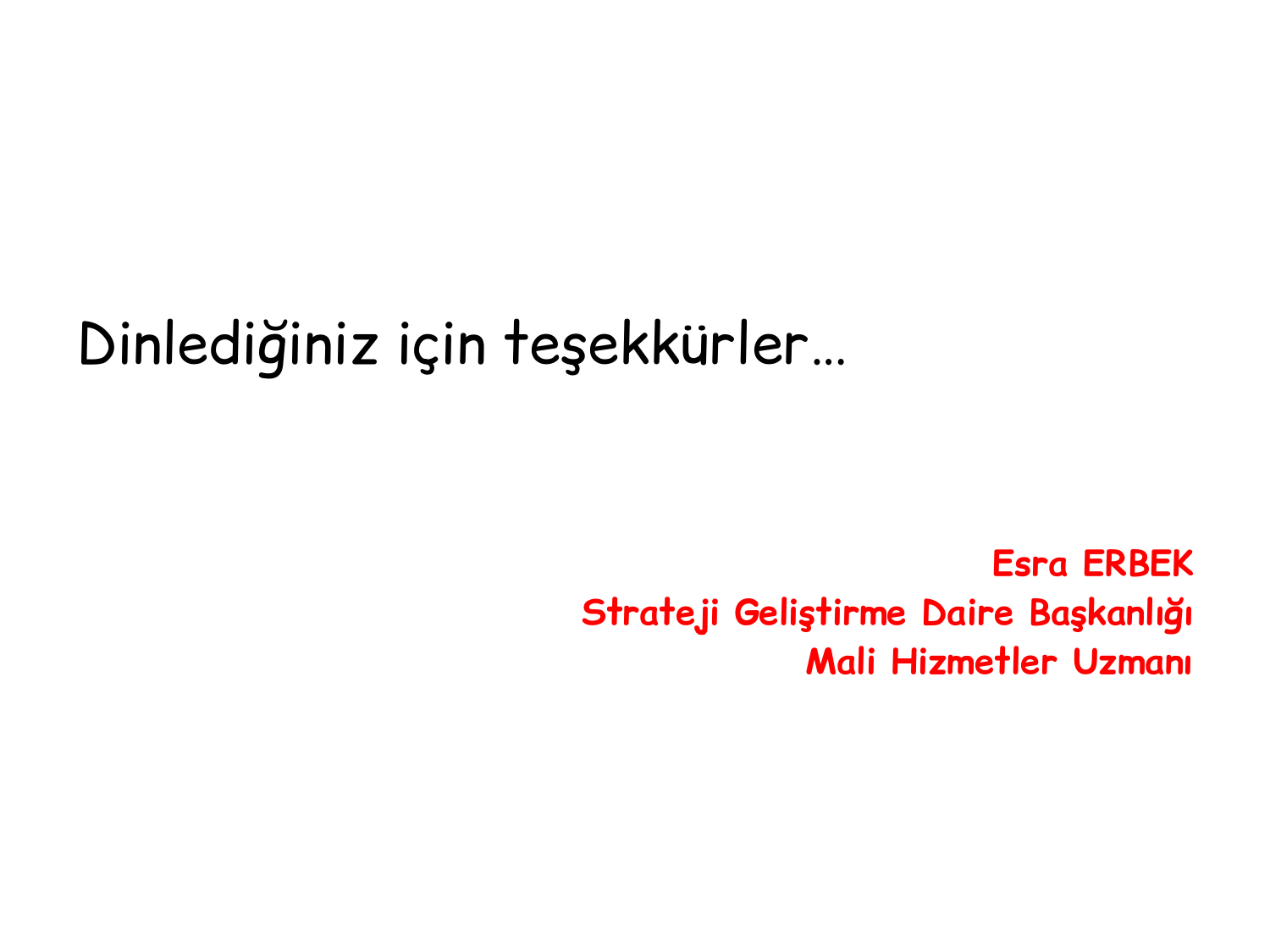

#

Dinlediğiniz için teşekkürler…

Esra ERBEK
Strateji Geliştirme Daire Başkanlığı
Mali Hizmetler Uzmanı